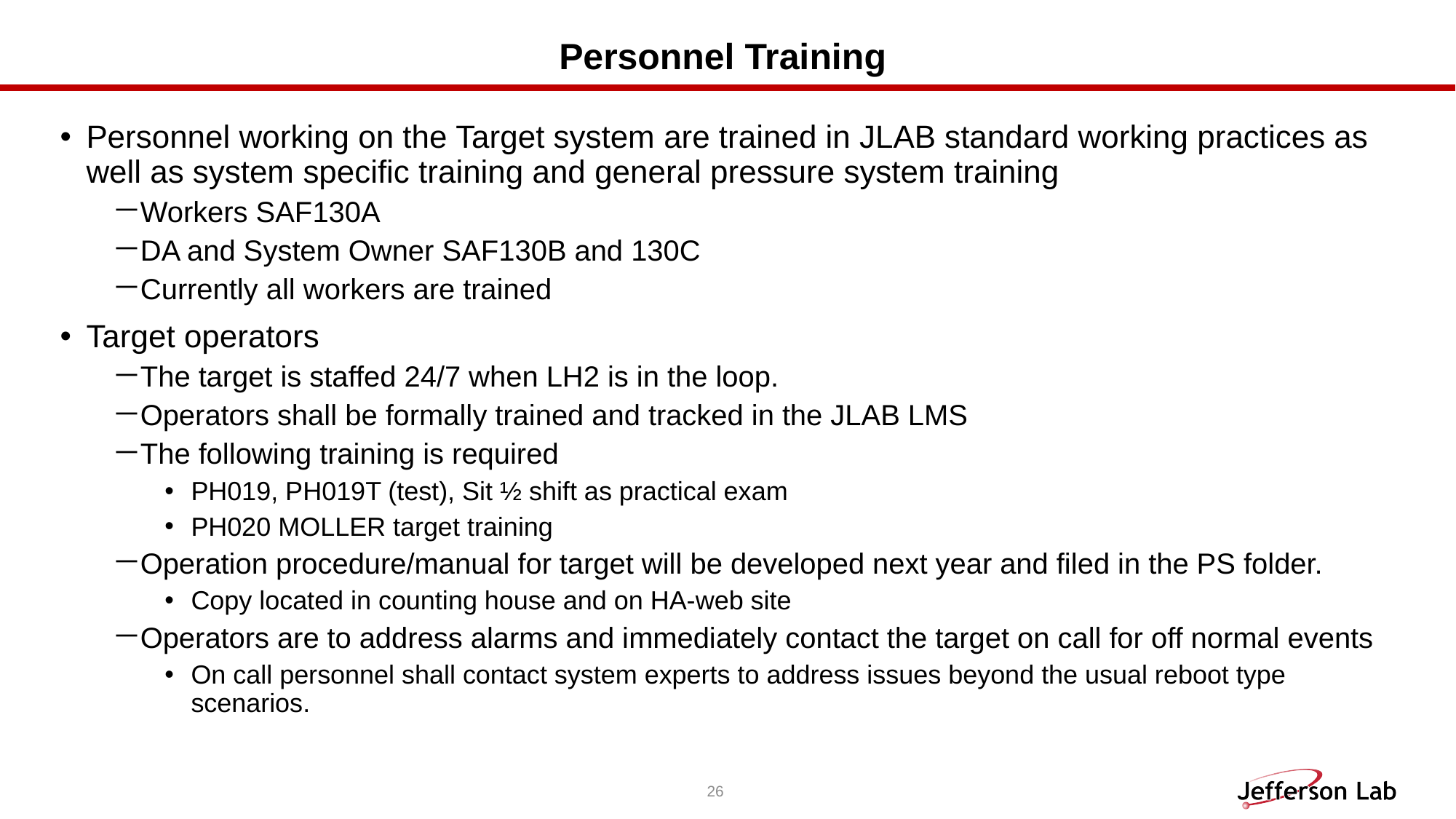

# Personnel Training
Personnel working on the Target system are trained in JLAB standard working practices as well as system specific training and general pressure system training
Workers SAF130A
DA and System Owner SAF130B and 130C
Currently all workers are trained
Target operators
The target is staffed 24/7 when LH2 is in the loop.
Operators shall be formally trained and tracked in the JLAB LMS
The following training is required
PH019, PH019T (test), Sit ½ shift as practical exam
PH020 MOLLER target training
Operation procedure/manual for target will be developed next year and filed in the PS folder.
Copy located in counting house and on HA-web site
Operators are to address alarms and immediately contact the target on call for off normal events
On call personnel shall contact system experts to address issues beyond the usual reboot type scenarios.

26